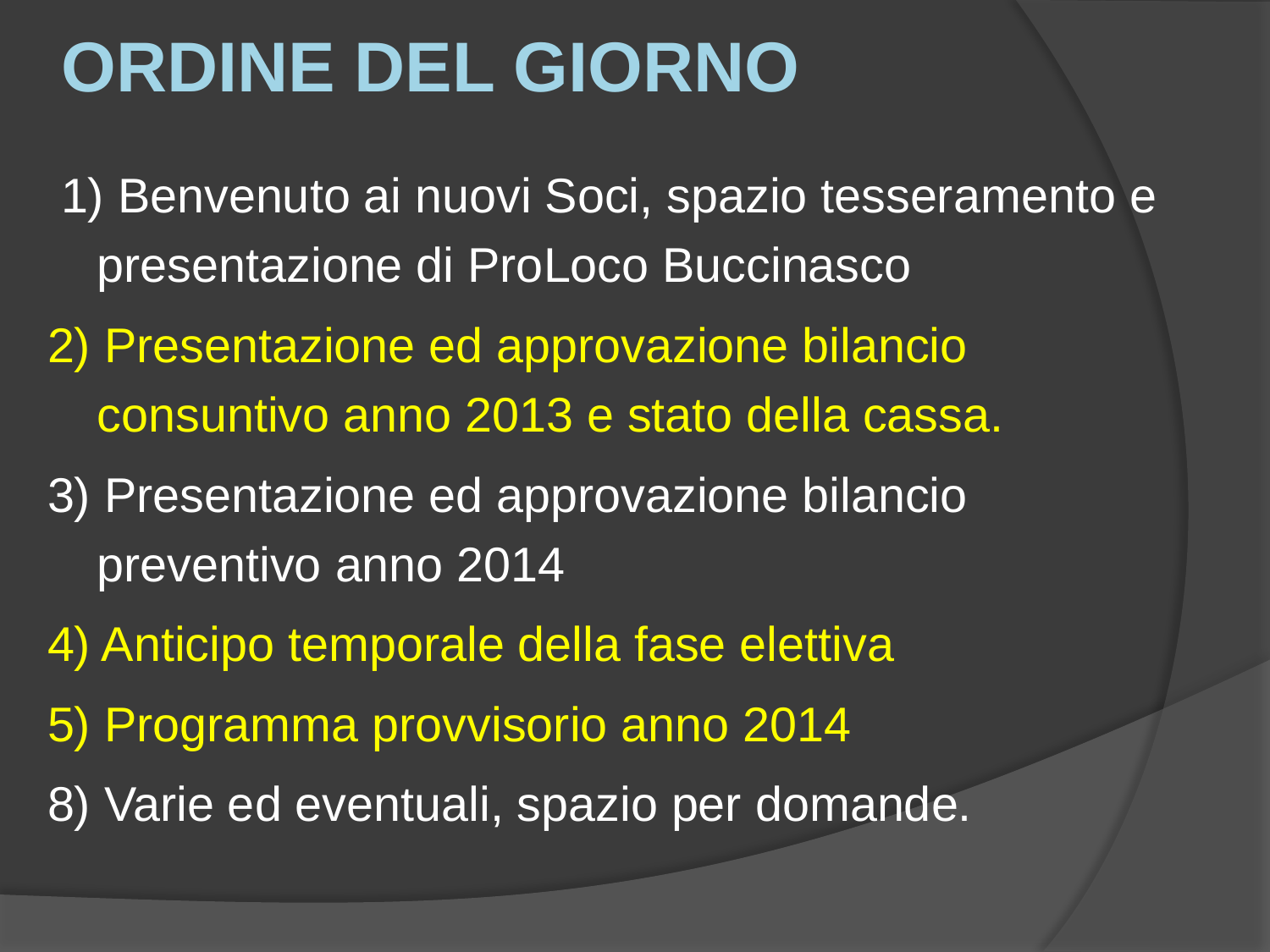

# Ordine del Giorno
 1) Benvenuto ai nuovi Soci, spazio tesseramento e presentazione di ProLoco Buccinasco
2) Presentazione ed approvazione bilancio consuntivo anno 2013 e stato della cassa.
3) Presentazione ed approvazione bilancio preventivo anno 2014
4) Anticipo temporale della fase elettiva
5) Programma provvisorio anno 2014
8) Varie ed eventuali, spazio per domande.